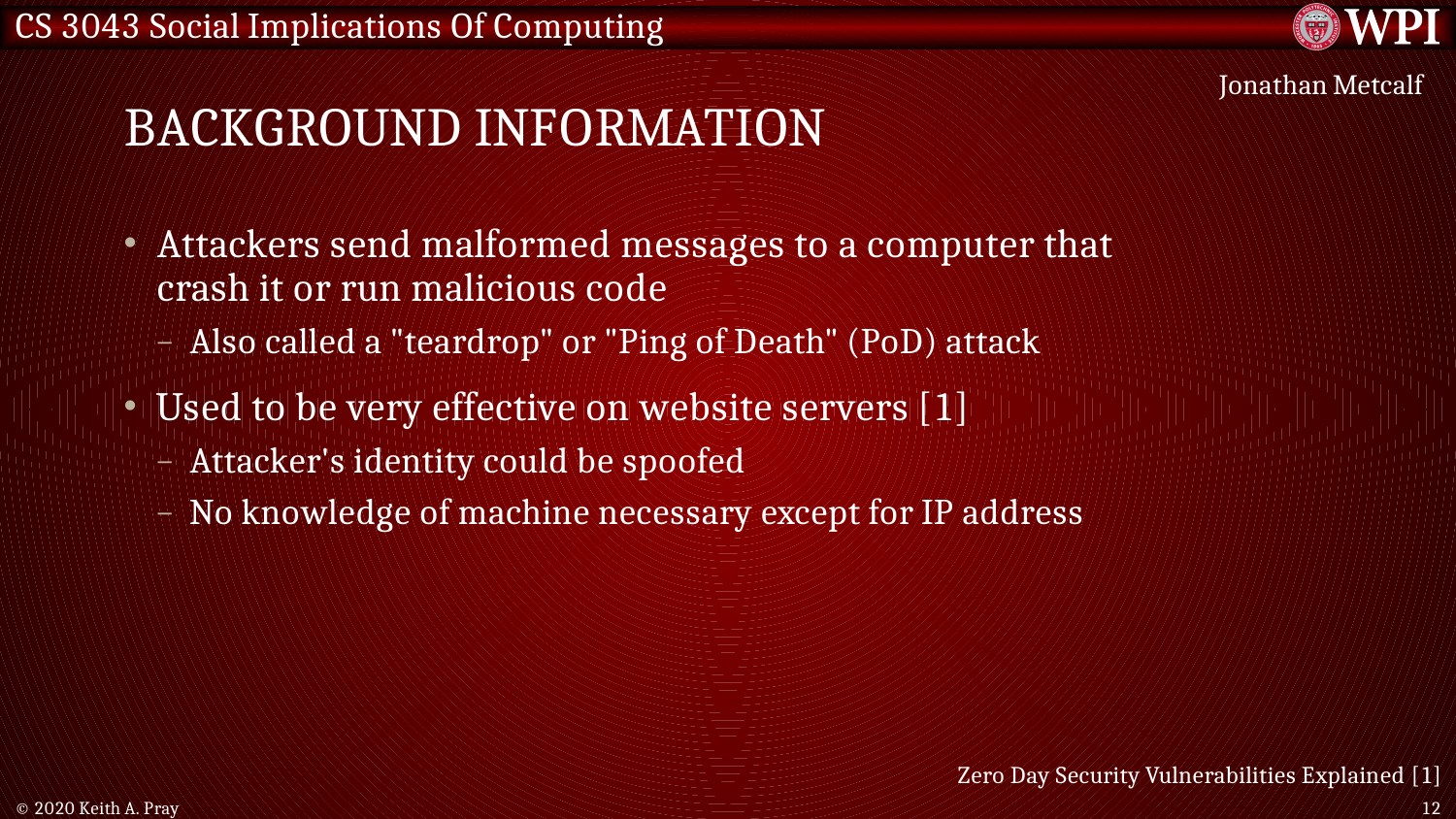

# Background information
Jonathan Metcalf
Attackers send malformed messages to a computer that crash it or run malicious code
Also called a "teardrop" or "Ping of Death" (PoD) attack
Used to be very effective on website servers [1]
Attacker's identity could be spoofed
No knowledge of machine necessary except for IP address

Zero Day Security Vulnerabilities Explained [1]
© 2020 Keith A. Pray
12